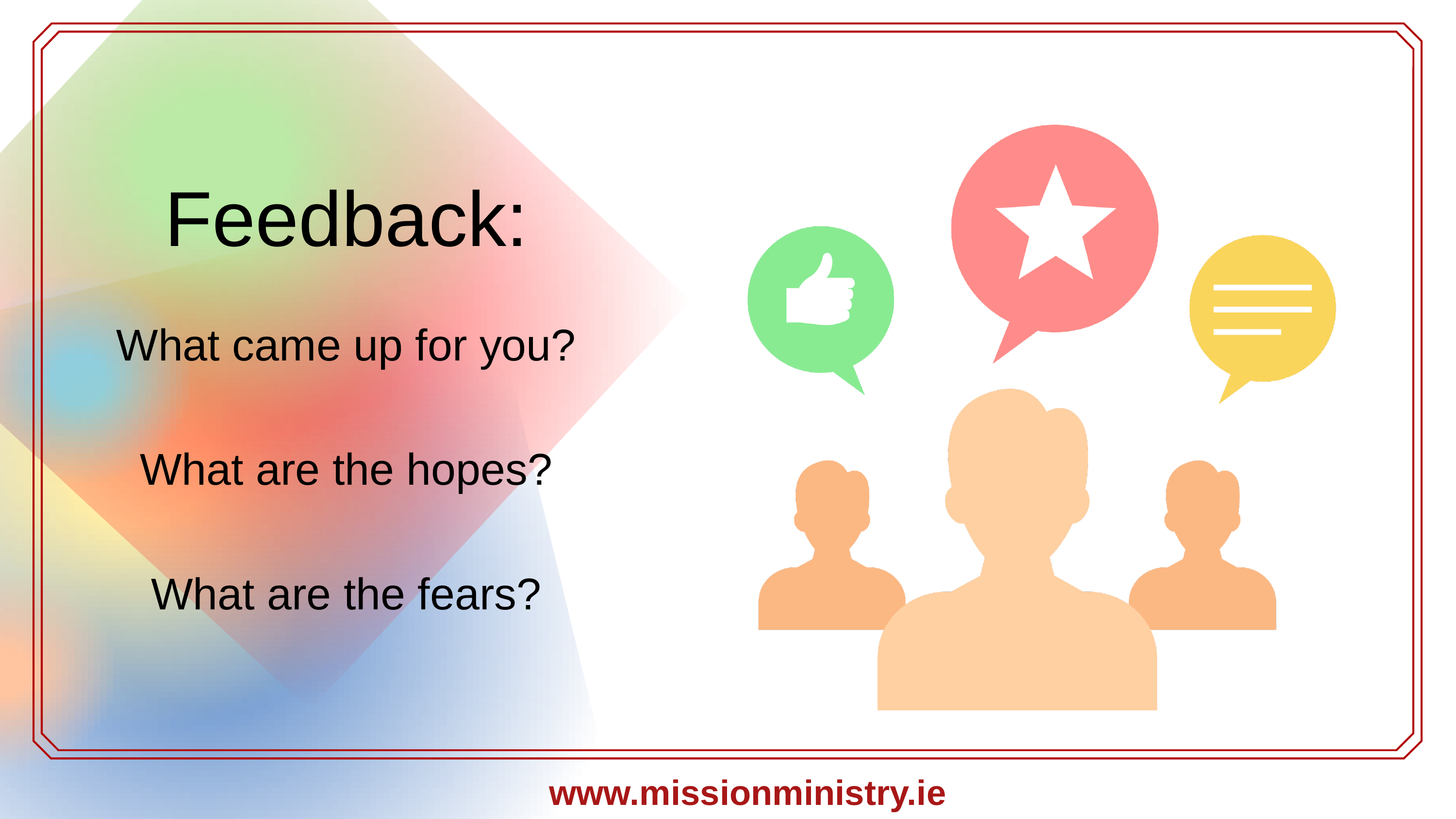

Feedback:

What came up for you?

What are the hopes?

What are the fears?

www.missionministry.ie